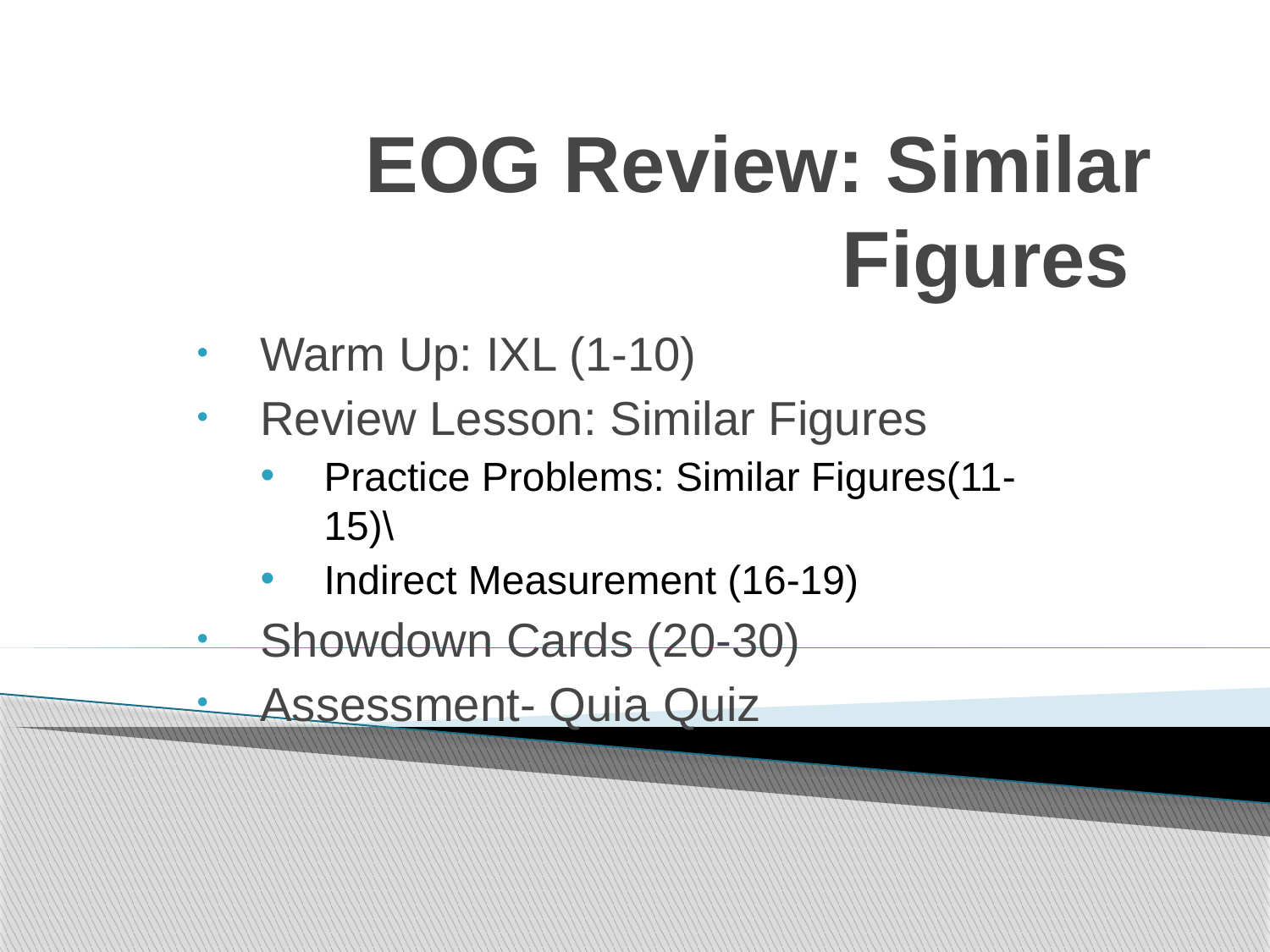

# EOG Review: Similar Figures
Warm Up: IXL (1-10)
Review Lesson: Similar Figures
Practice Problems: Similar Figures(11-15)\
Indirect Measurement (16-19)
Showdown Cards (20-30)
Assessment- Quia Quiz